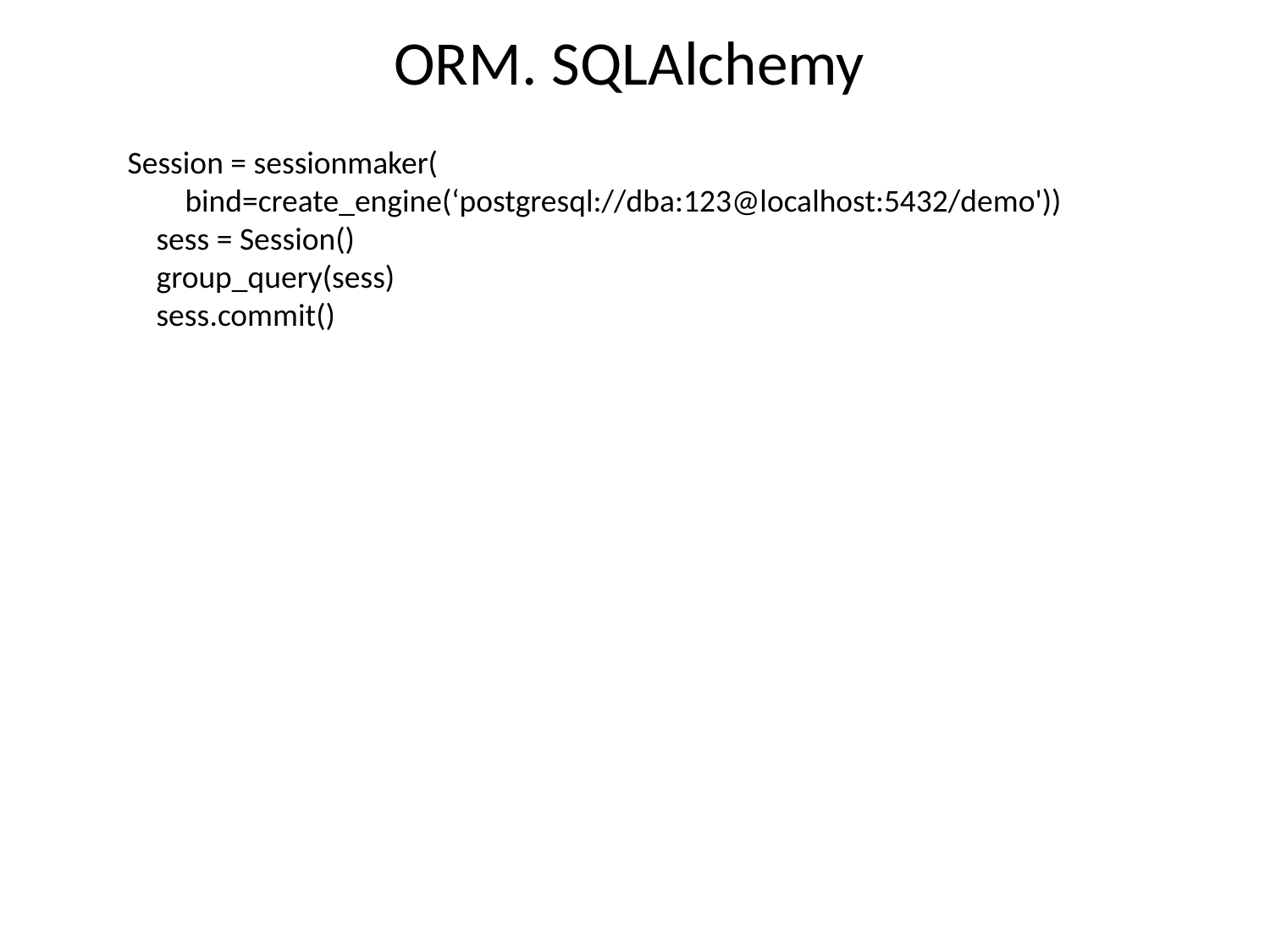

# ORM. SQLAlchemy
Session = sessionmaker(
        bind=create_engine(‘postgresql://dba:123@localhost:5432/demo'))
    sess = Session()
    group_query(sess)
    sess.commit()